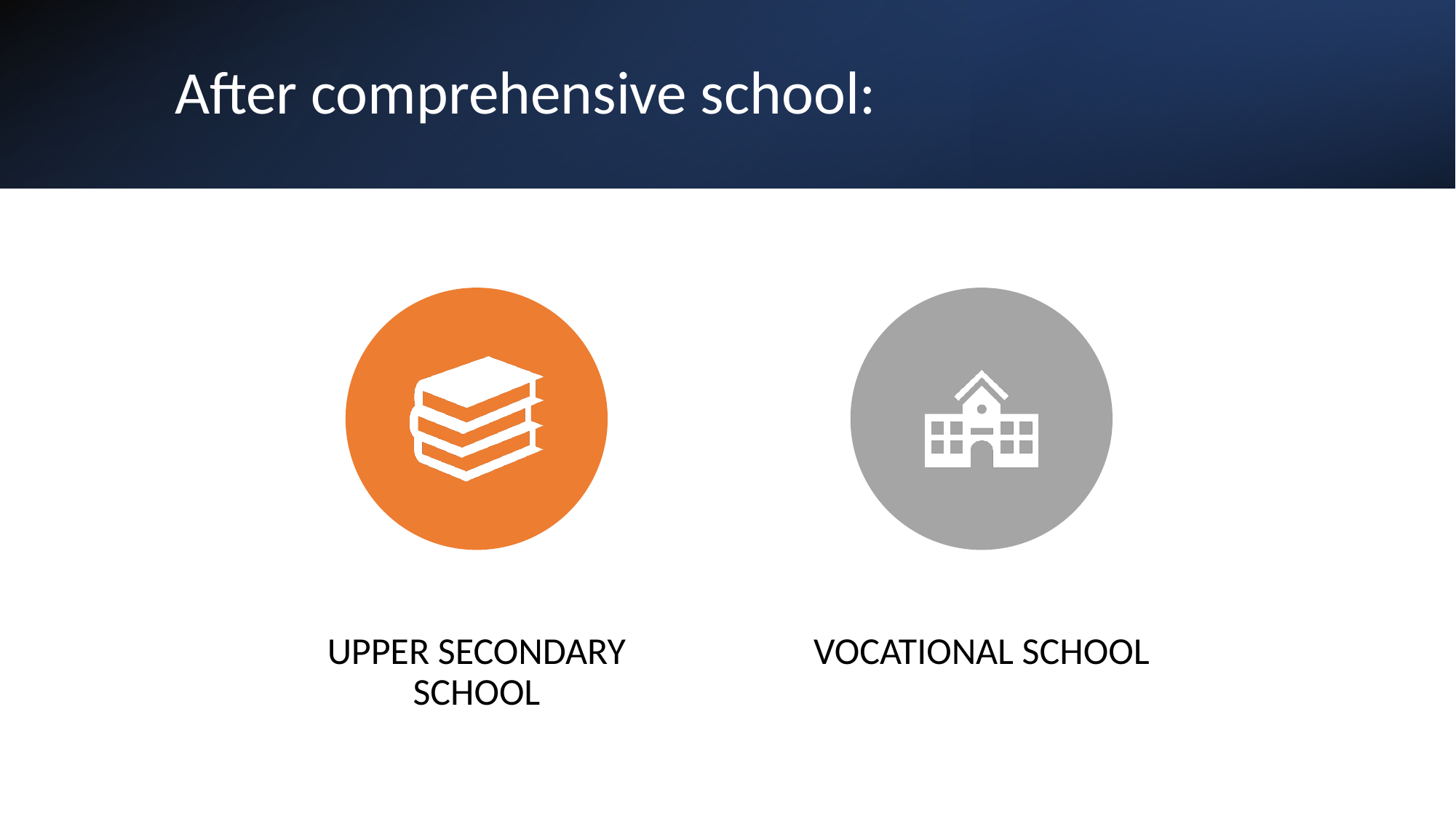

# After comprehensive school:
Upper secondary school
Vocational school